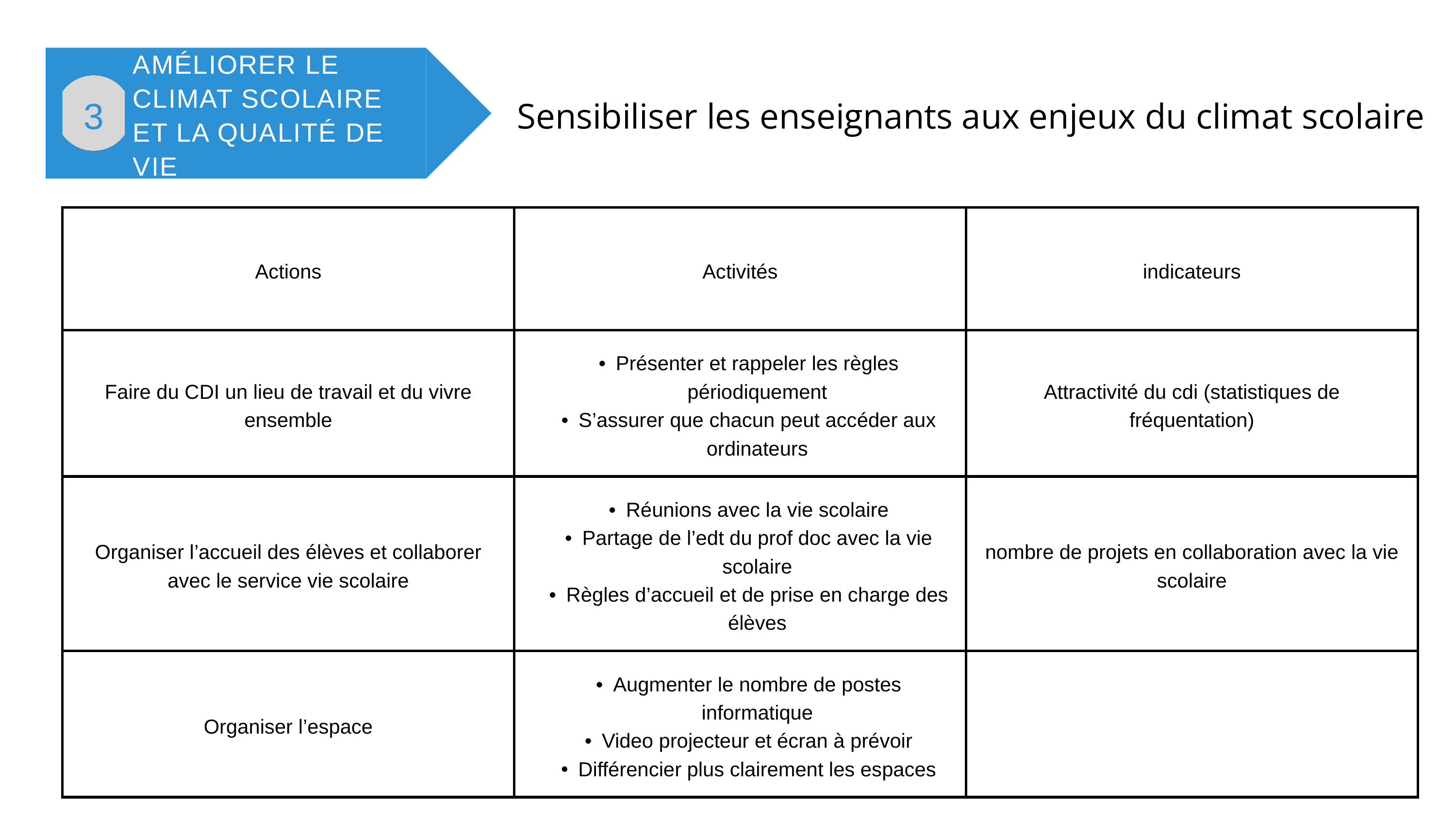

AMÉLIORER LE CLIMAT SCOLAIRE ET LA QUALITÉ DE VIE

3
Sensibiliser les enseignants aux enjeux du climat scolaire
| Actions | Activités | indicateurs |
| --- | --- | --- |
| Faire du CDI un lieu de travail et du vivre ensemble | Présenter et rappeler les règles périodiquement S’assurer que chacun peut accéder aux ordinateurs | Attractivité du cdi (statistiques de fréquentation) |
| Organiser l’accueil des élèves et collaborer avec le service vie scolaire | Réunions avec la vie scolaire Partage de l’edt du prof doc avec la vie scolaire Règles d’accueil et de prise en charge des élèves | nombre de projets en collaboration avec la vie scolaire |
| Organiser l’espace | Augmenter le nombre de postes informatique Video projecteur et écran à prévoir Différencier plus clairement les espaces |  |